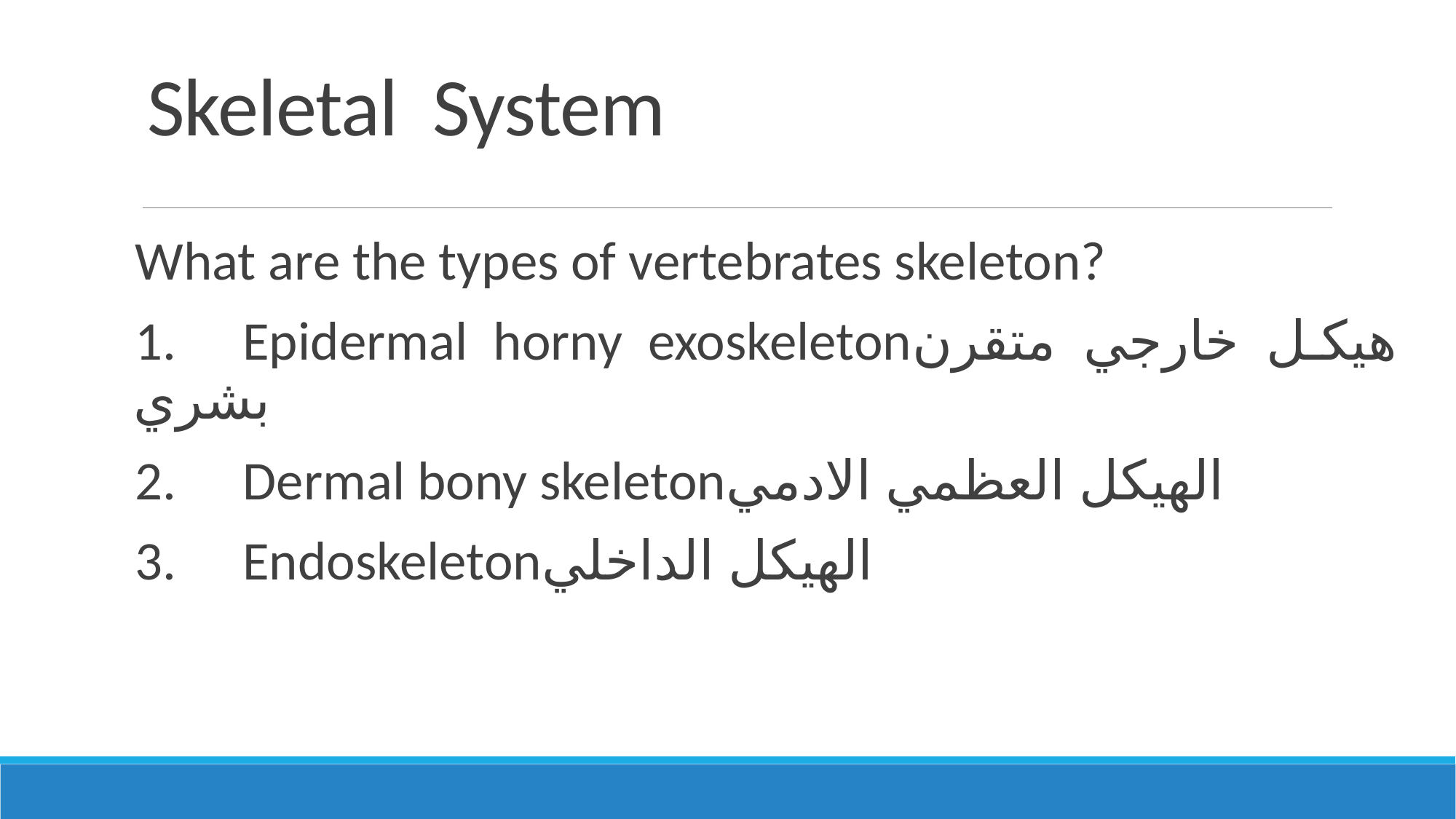

# Skeletal  System
What are the types of vertebrates skeleton?
1.	Epidermal horny exoskeletonهيكل خارجي متقرن بشري
2.	Dermal bony skeletonالهيكل العظمي الادمي
3.	Endoskeletonالهيكل الداخلي